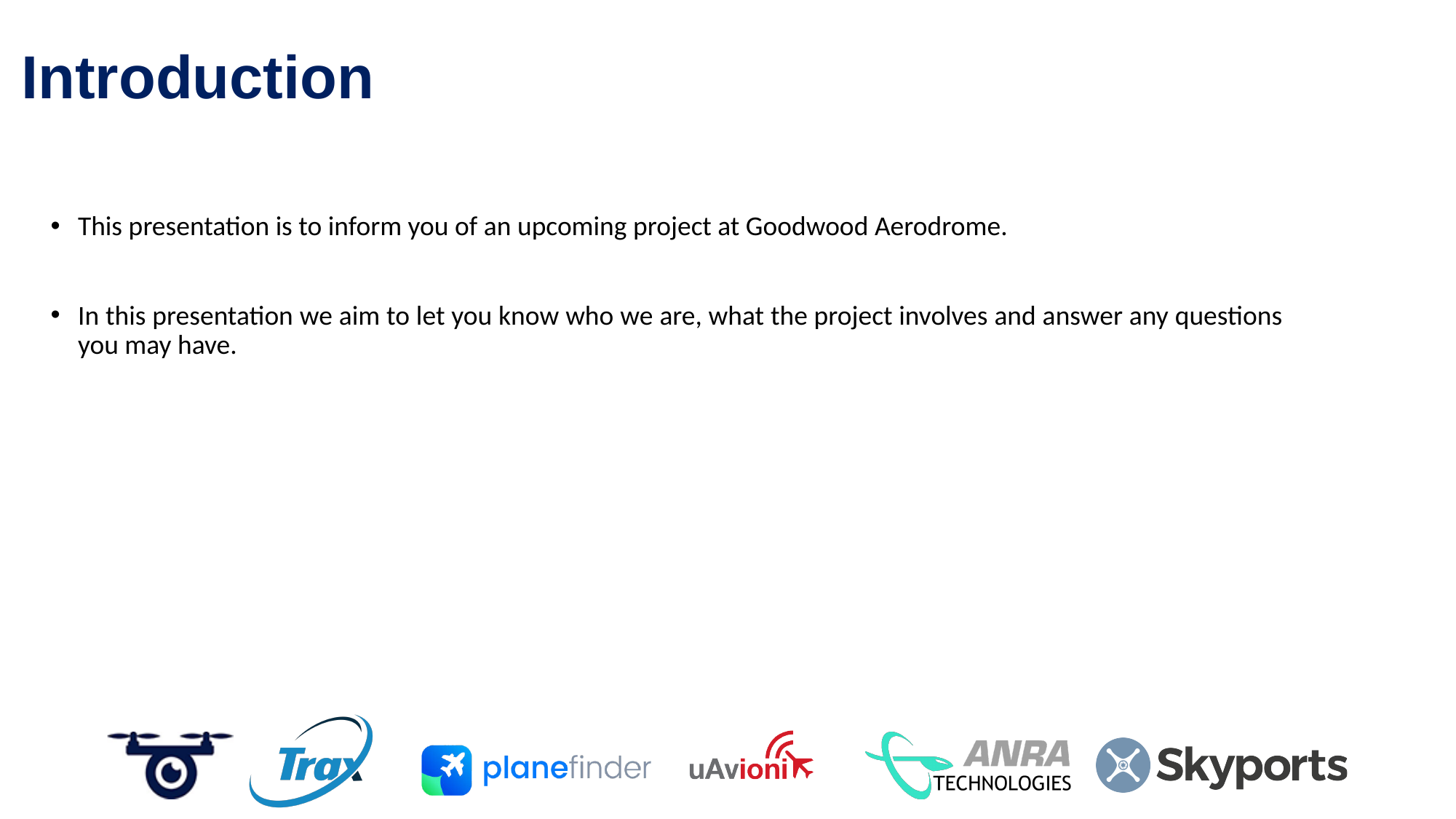

# Introduction

This presentation is to inform you of an upcoming project at Goodwood Aerodrome.

In this presentation we aim to let you know who we are, what the project involves and answer any questions you may have.